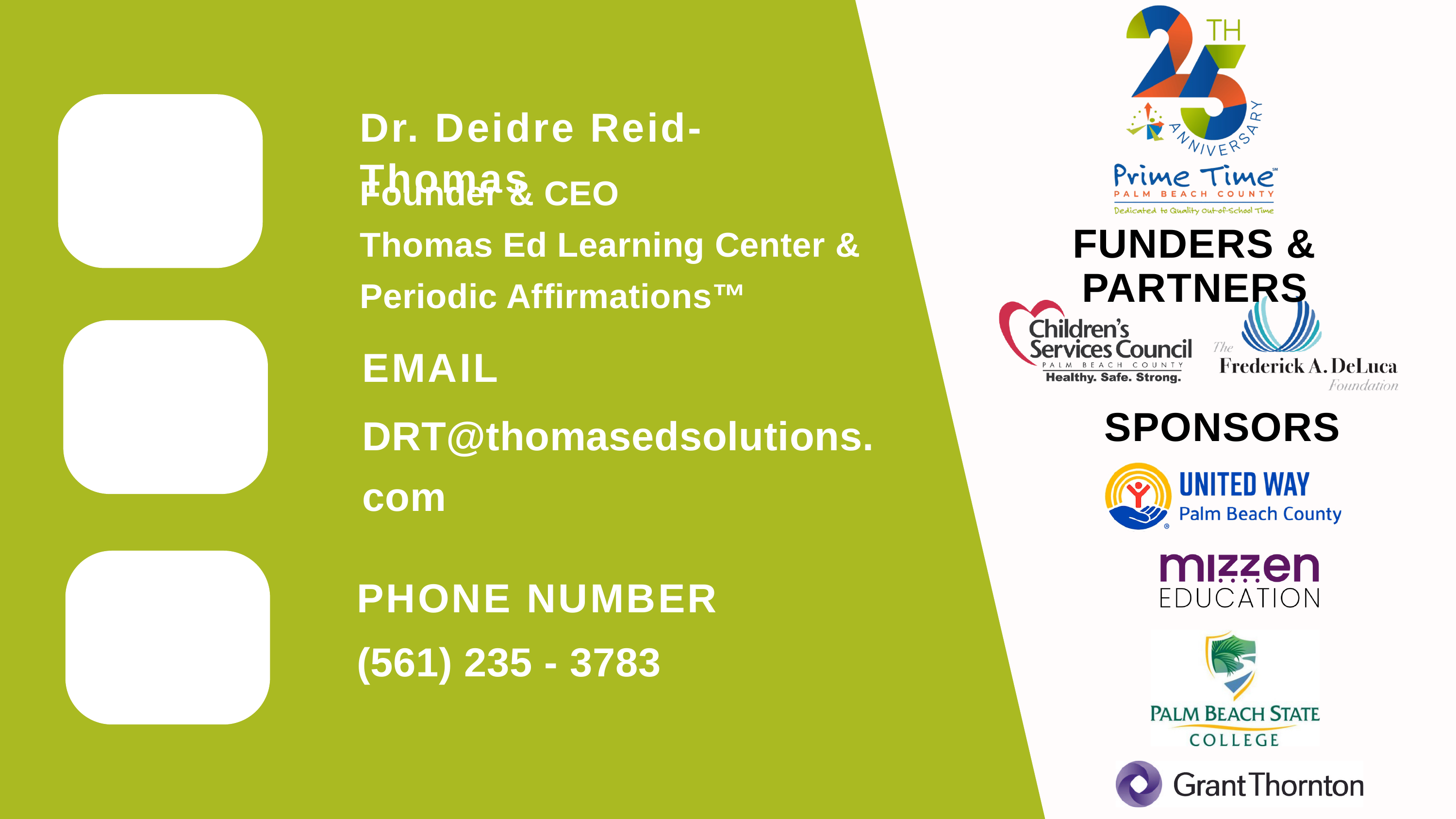

Dr. Deidre Reid-Thomas

Founder & CEO
Thomas Ed Learning Center & Periodic Affirmations™
FUNDERS & PARTNERS

EMAIL

DRT@thomasedsolutions.com
SPONSORS

PHONE NUMBER

(561) 235 - 3783